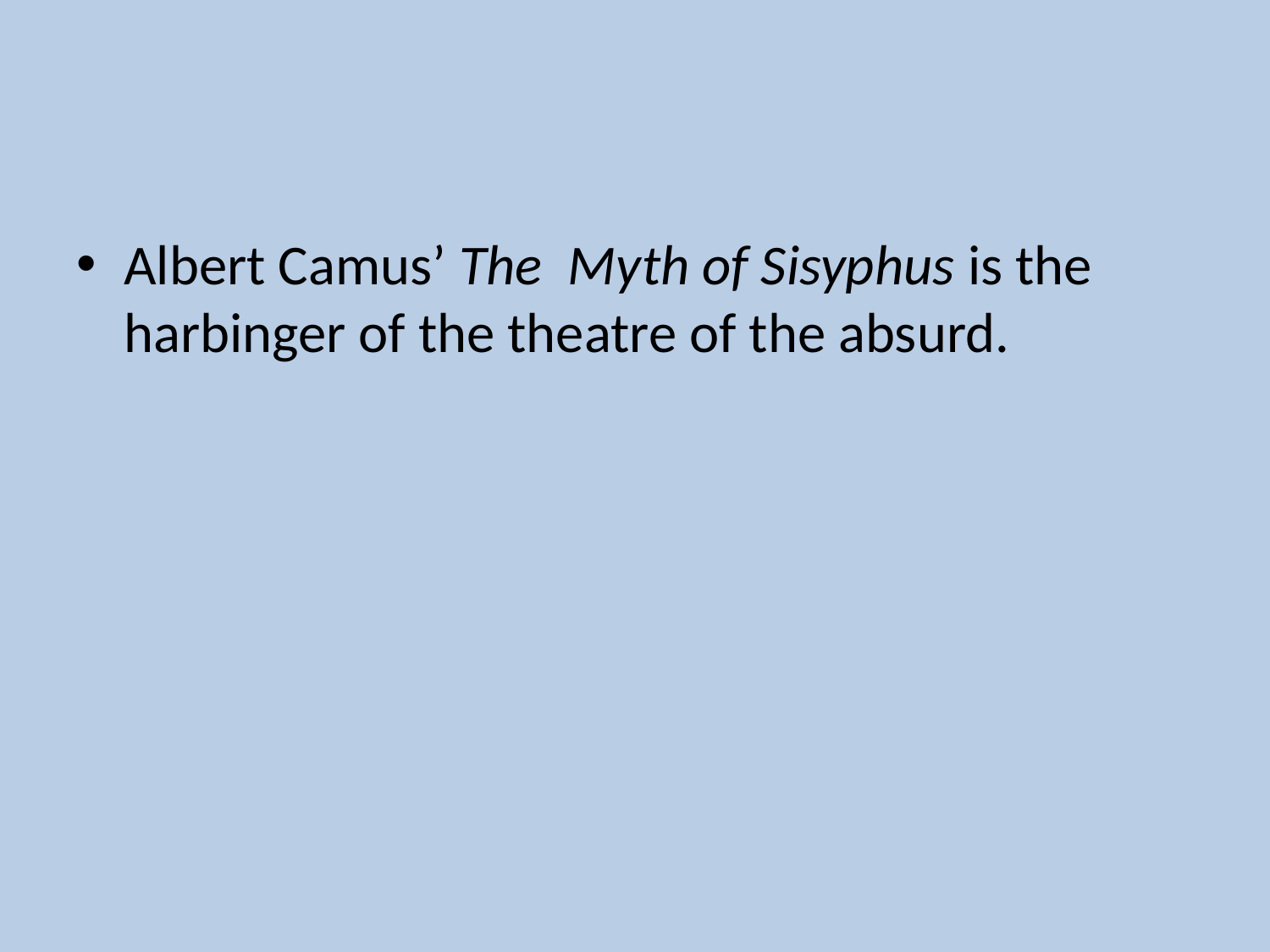

#
Albert Camus’ The  Myth of Sisyphus is the harbinger of the theatre of the absurd.